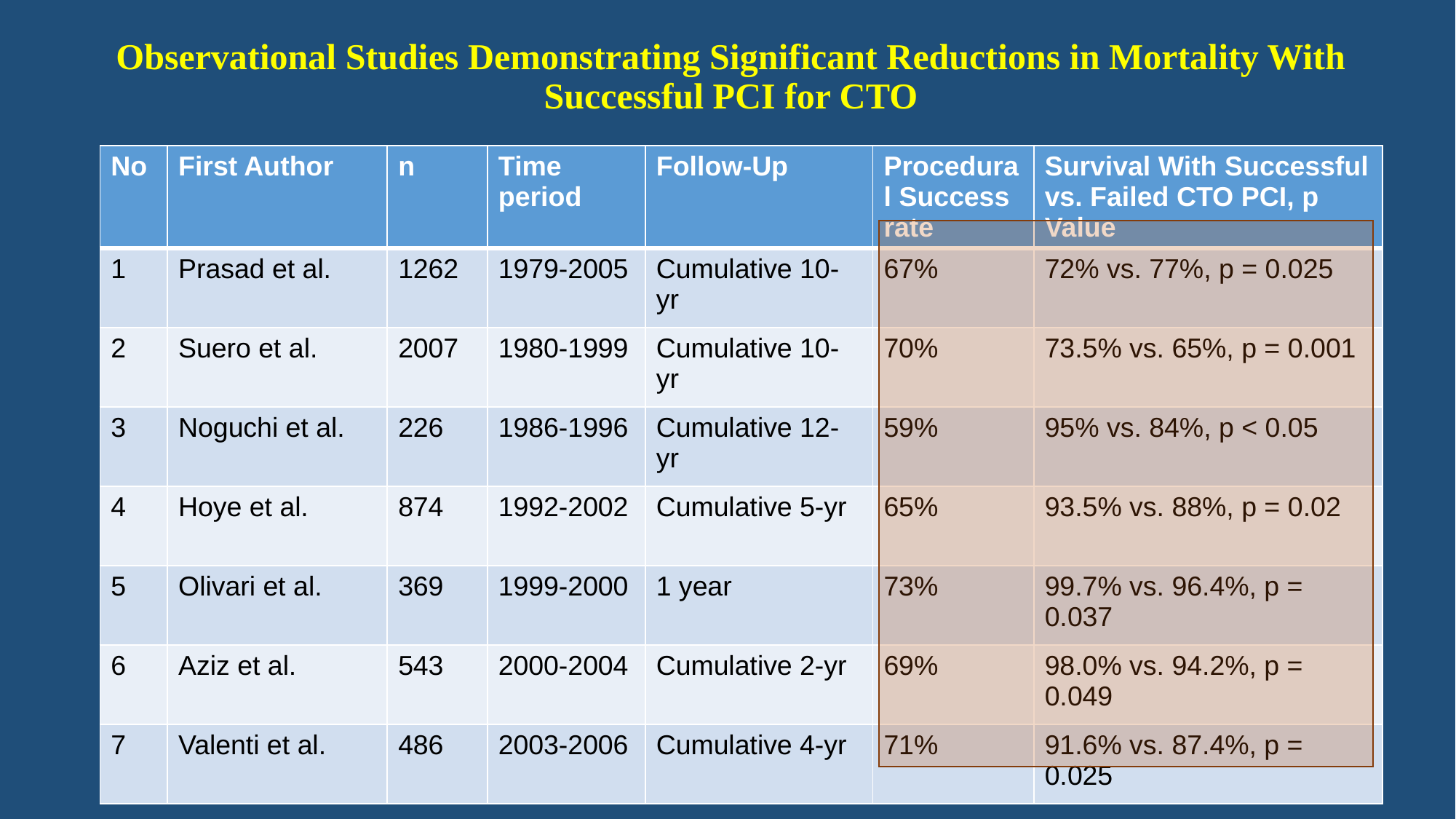

# Observational Studies Demonstrating Significant Reductions in Mortality With Successful PCI for CTO
| No | First Author | n | Time period | Follow-Up | Procedural Success rate | Survival With Successful vs. Failed CTO PCI, p Value |
| --- | --- | --- | --- | --- | --- | --- |
| 1 | Prasad et al. | 1262 | 1979-2005 | Cumulative 10-yr | 67% | 72% vs. 77%, p = 0.025 |
| 2 | Suero et al. | 2007 | 1980-1999 | Cumulative 10-yr | 70% | 73.5% vs. 65%, p = 0.001 |
| 3 | Noguchi et al. | 226 | 1986-1996 | Cumulative 12-yr | 59% | 95% vs. 84%, p < 0.05 |
| 4 | Hoye et al. | 874 | 1992-2002 | Cumulative 5-yr | 65% | 93.5% vs. 88%, p = 0.02 |
| 5 | Olivari et al. | 369 | 1999-2000 | 1 year | 73% | 99.7% vs. 96.4%, p = 0.037 |
| 6 | Aziz et al. | 543 | 2000-2004 | Cumulative 2-yr | 69% | 98.0% vs. 94.2%, p = 0.049 |
| 7 | Valenti et al. | 486 | 2003-2006 | Cumulative 4-yr | 71% | 91.6% vs. 87.4%, p = 0.025 |